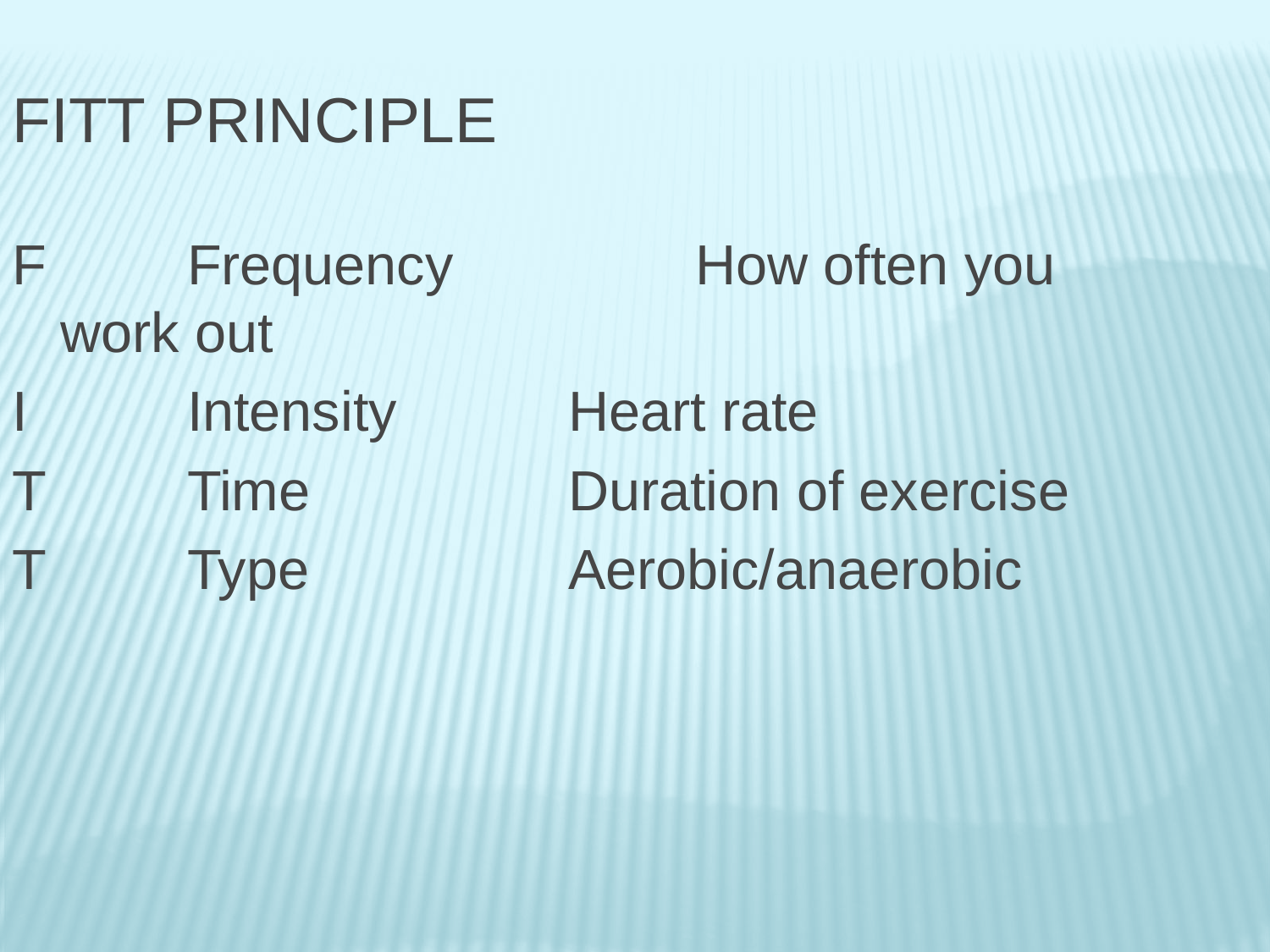

FITT Principle
F		Frequency		How often you work out
I		Intensity		Heart rate
T		Time			Duration of exercise
T		Type			Aerobic/anaerobic